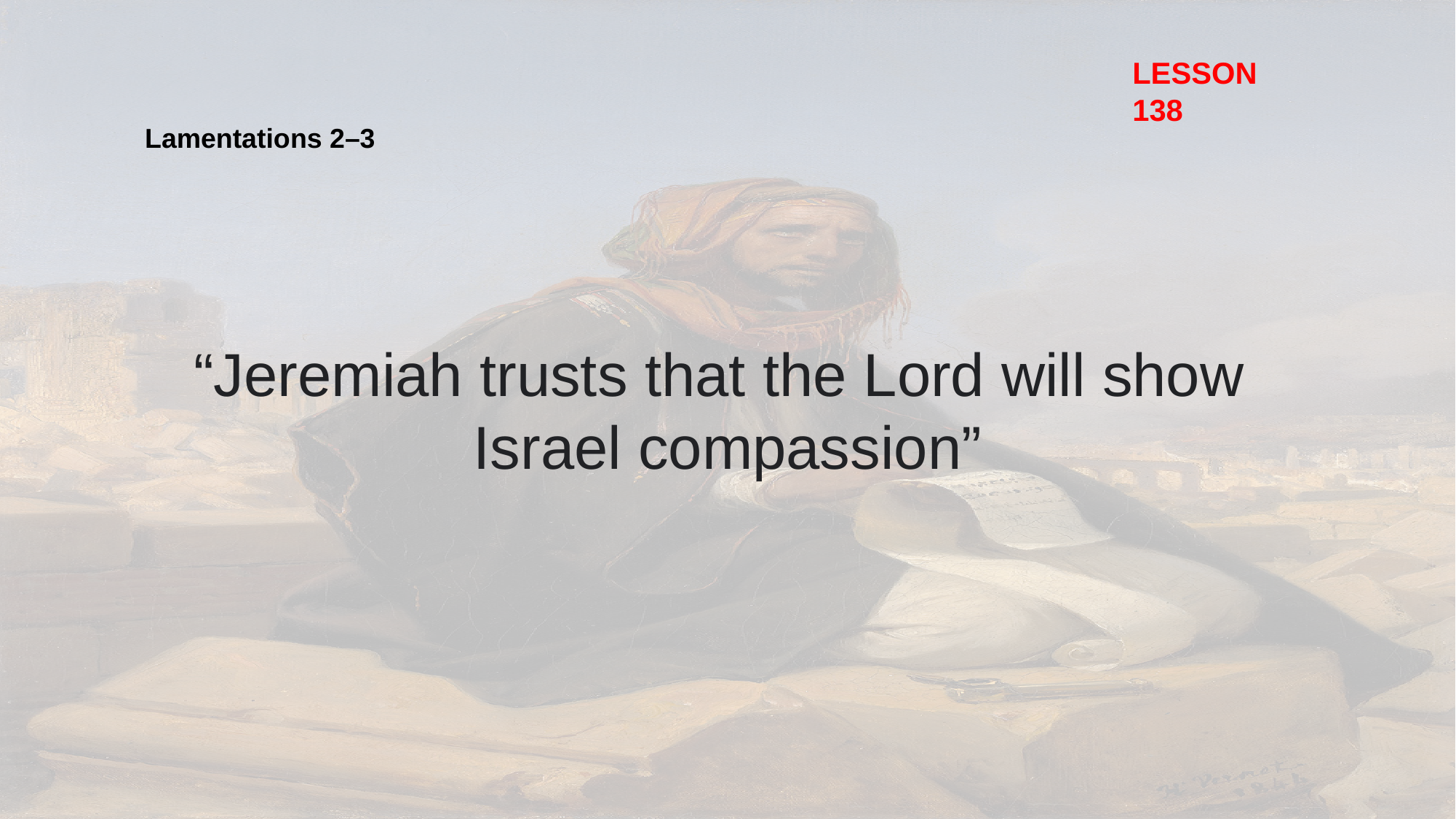

LESSON 138
Lamentations 2–3
“Jeremiah trusts that the Lord will show
Israel compassion”